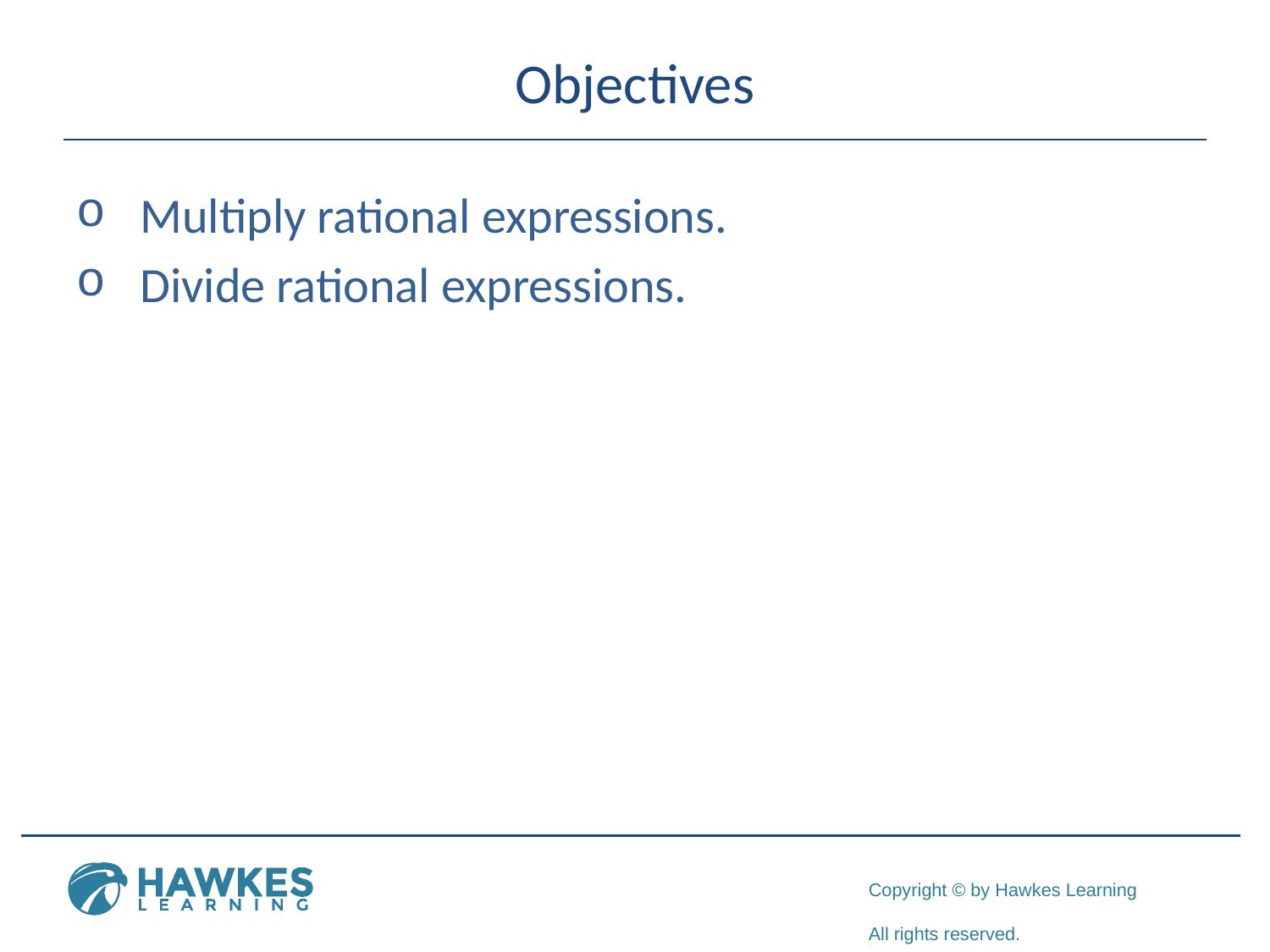

# Objectives
Multiply rational expressions.
Divide rational expressions.